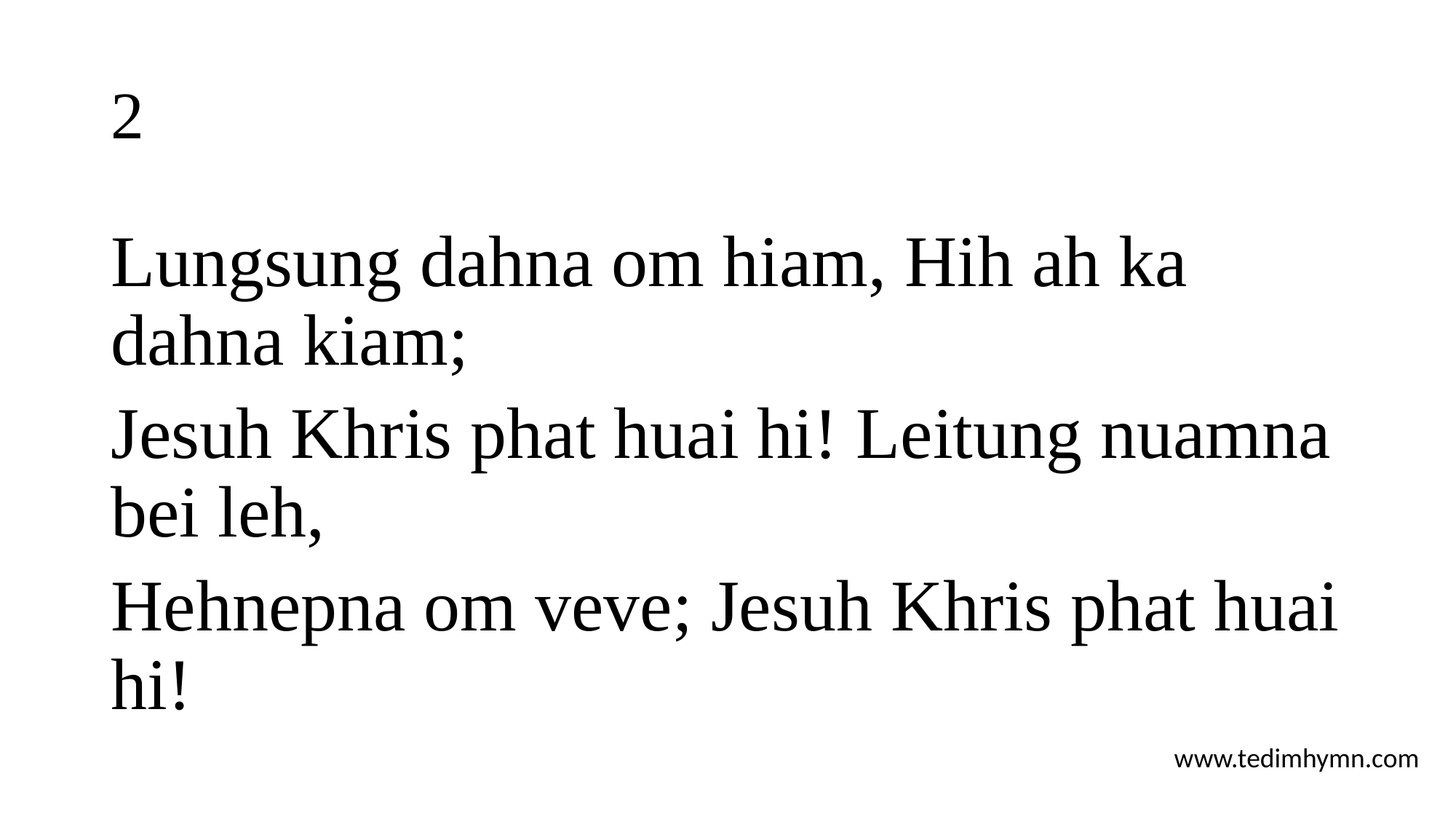

# 2
Lungsung dahna om hiam, Hih ah ka dahna kiam;
Jesuh Khris phat huai hi! Leitung nuamna bei leh,
Hehnepna om veve; Jesuh Khris phat huai hi!

www.tedimhymn.com